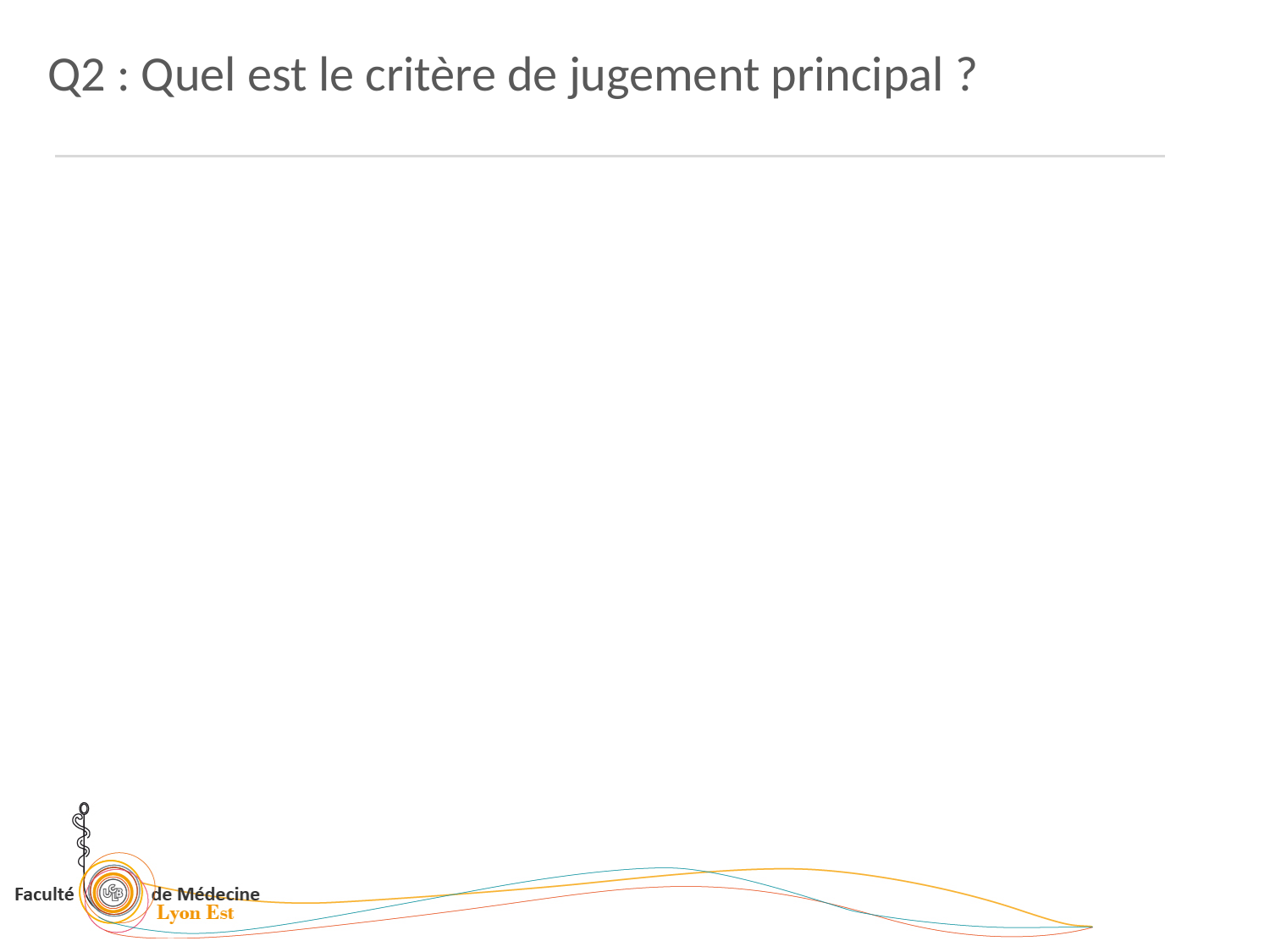

Q2 : Quel est le critère de jugement principal ?